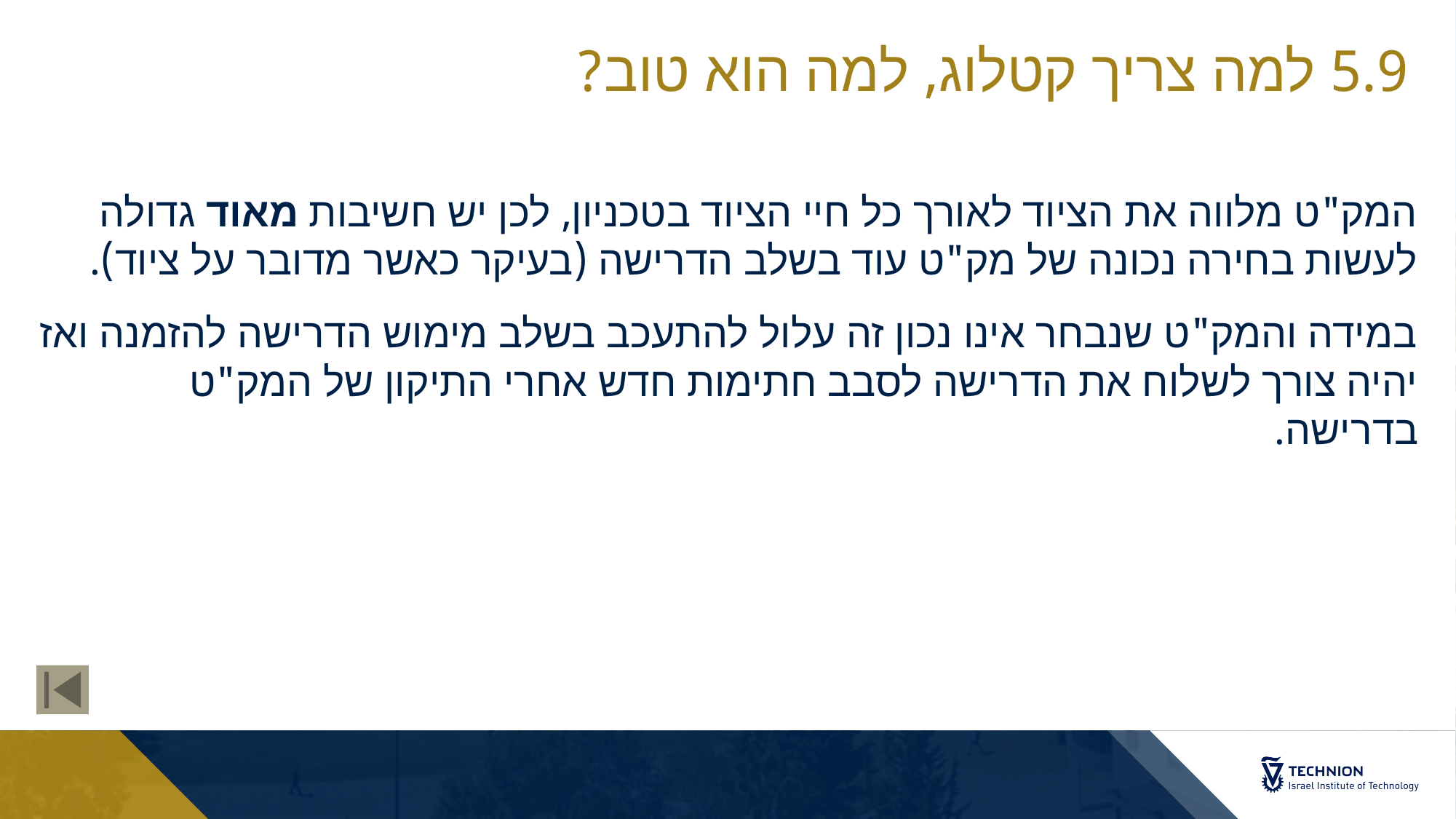

# 5.9 למה צריך קטלוג, למה הוא טוב?

המק"ט מלווה את הציוד לאורך כל חיי הציוד בטכניון, לכן יש חשיבות מאוד גדולה לעשות בחירה נכונה של מק"ט עוד בשלב הדרישה (בעיקר כאשר מדובר על ציוד).
במידה והמק"ט שנבחר אינו נכון זה עלול להתעכב בשלב מימוש הדרישה להזמנה ואז יהיה צורך לשלוח את הדרישה לסבב חתימות חדש אחרי התיקון של המק"ט בדרישה.